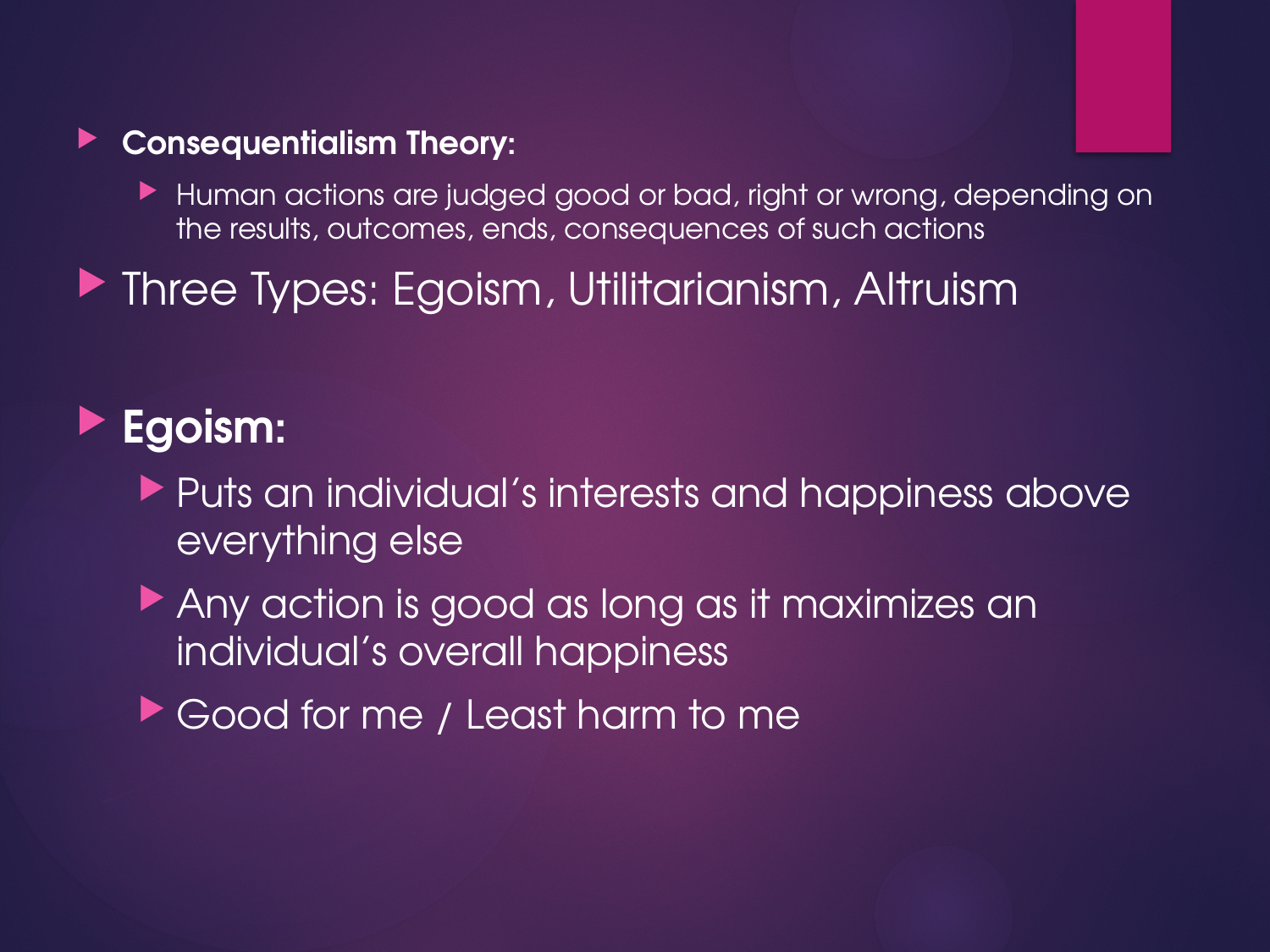

Consequentialism Theory:
Human actions are judged good or bad, right or wrong, depending on the results, outcomes, ends, consequences of such actions
Three Types: Egoism, Utilitarianism, Altruism

Egoism:
Puts an individual’s interests and happiness above everything else
Any action is good as long as it maximizes an individual’s overall happiness
Good for me / Least harm to me